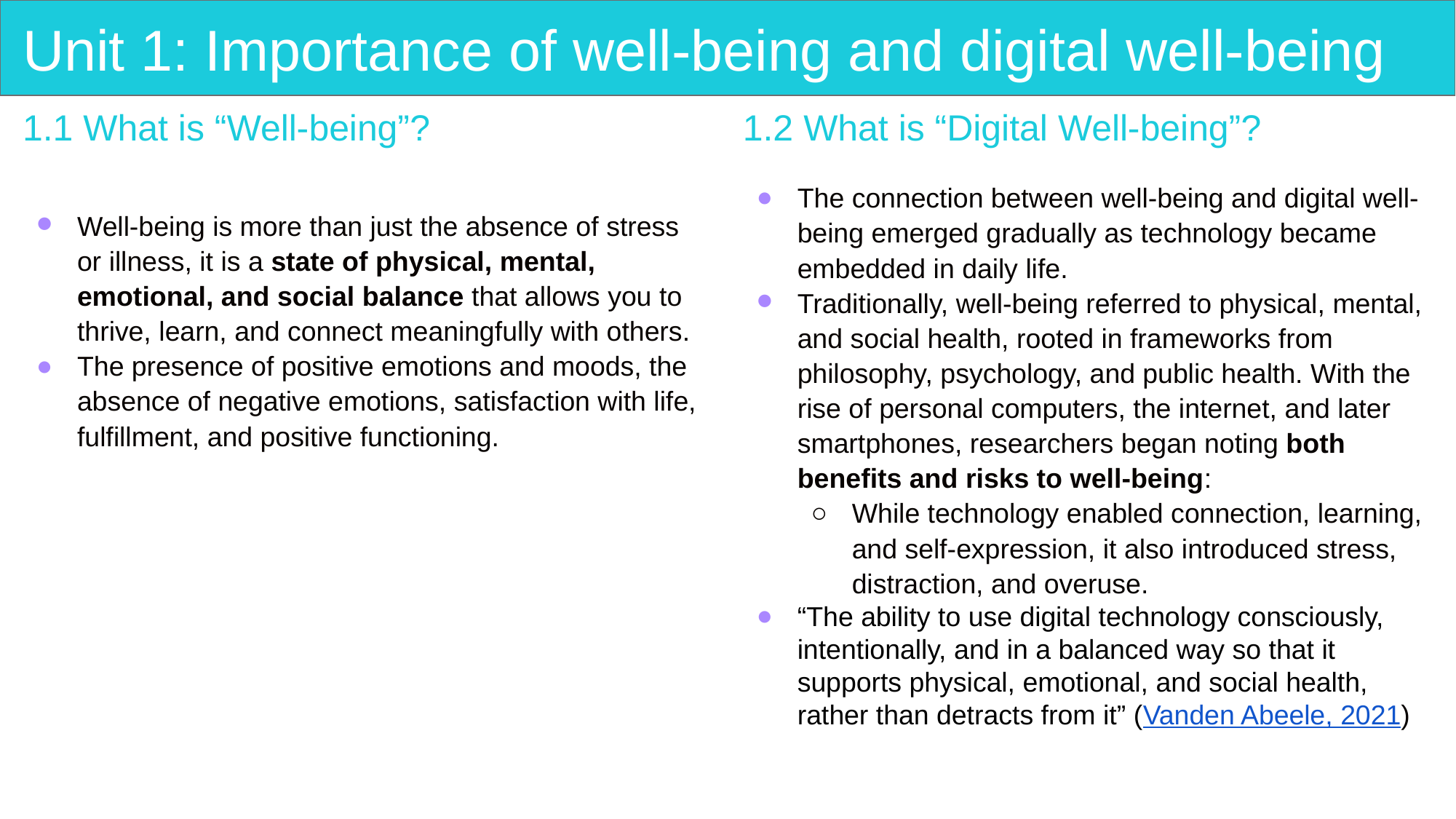

# Unit 1: Importance of well-being and digital well-being
1.1 What is “Well-being”?

Well-being is more than just the absence of stress or illness, it is a state of physical, mental, emotional, and social balance that allows you to thrive, learn, and connect meaningfully with others.
The presence of positive emotions and moods, the absence of negative emotions, satisfaction with life, fulfillment, and positive functioning.

1.2 What is “Digital Well-being”?

The connection between well-being and digital well-being emerged gradually as technology became embedded in daily life.
Traditionally, well-being referred to physical, mental, and social health, rooted in frameworks from philosophy, psychology, and public health. With the rise of personal computers, the internet, and later smartphones, researchers began noting both benefits and risks to well-being:
While technology enabled connection, learning, and self-expression, it also introduced stress, distraction, and overuse.
“The ability to use digital technology consciously, intentionally, and in a balanced way so that it supports physical, emotional, and social health, rather than detracts from it” (Vanden Abeele, 2021)